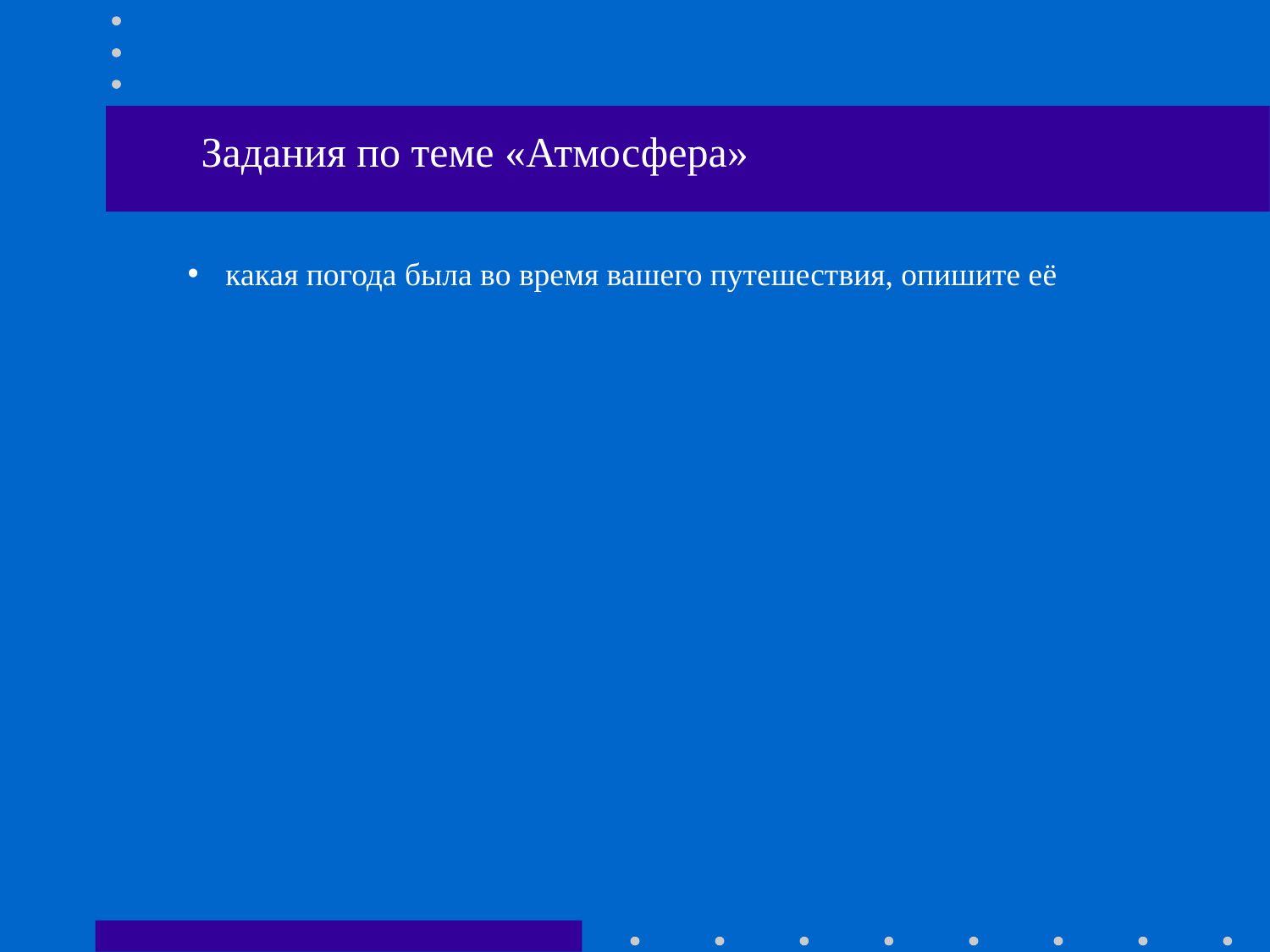

Задания по теме «Атмосфера»
 какая погода была во время вашего путешествия, опишите её